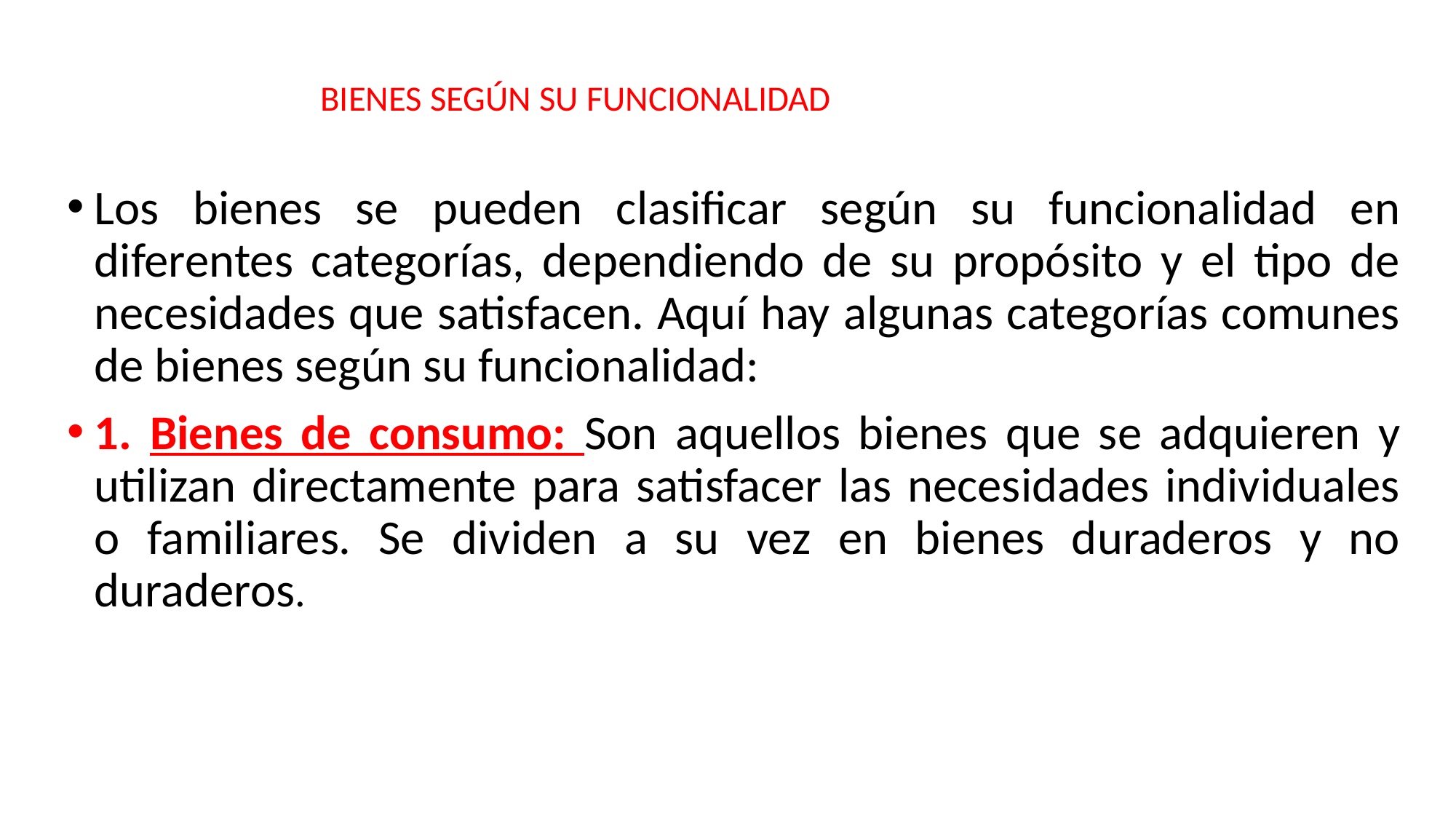

# BIENES SEGÚN SU FUNCIONALIDAD
Los bienes se pueden clasificar según su funcionalidad en diferentes categorías, dependiendo de su propósito y el tipo de necesidades que satisfacen. Aquí hay algunas categorías comunes de bienes según su funcionalidad:
1. Bienes de consumo: Son aquellos bienes que se adquieren y utilizan directamente para satisfacer las necesidades individuales o familiares. Se dividen a su vez en bienes duraderos y no duraderos.